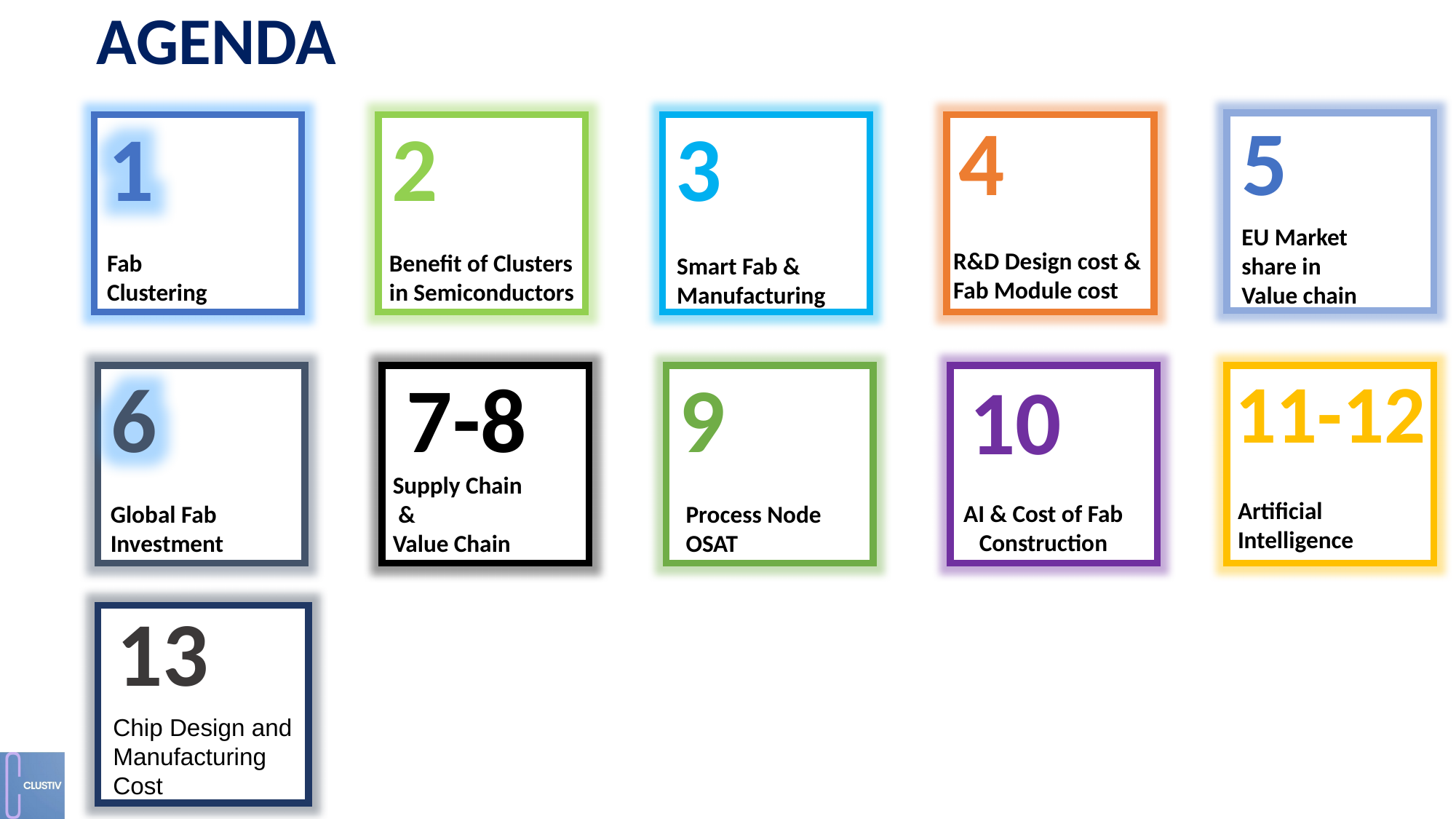

AGENDA
5
4
2
3
1

R&D Design cost &
Fab Module cost
Fab Clustering

Benefit of Clusters
in Semiconductors

Smart Fab & Manufacturing
7-8
9
6
10

Supply Chain
 &
Value Chain
AI & Cost of Fab Construction

Global Fab Investment
Process Node
OSAT

EU Market share in Value chain
11-12

Artificial
Intelligence
13

Chip Design and Manufacturing Cost